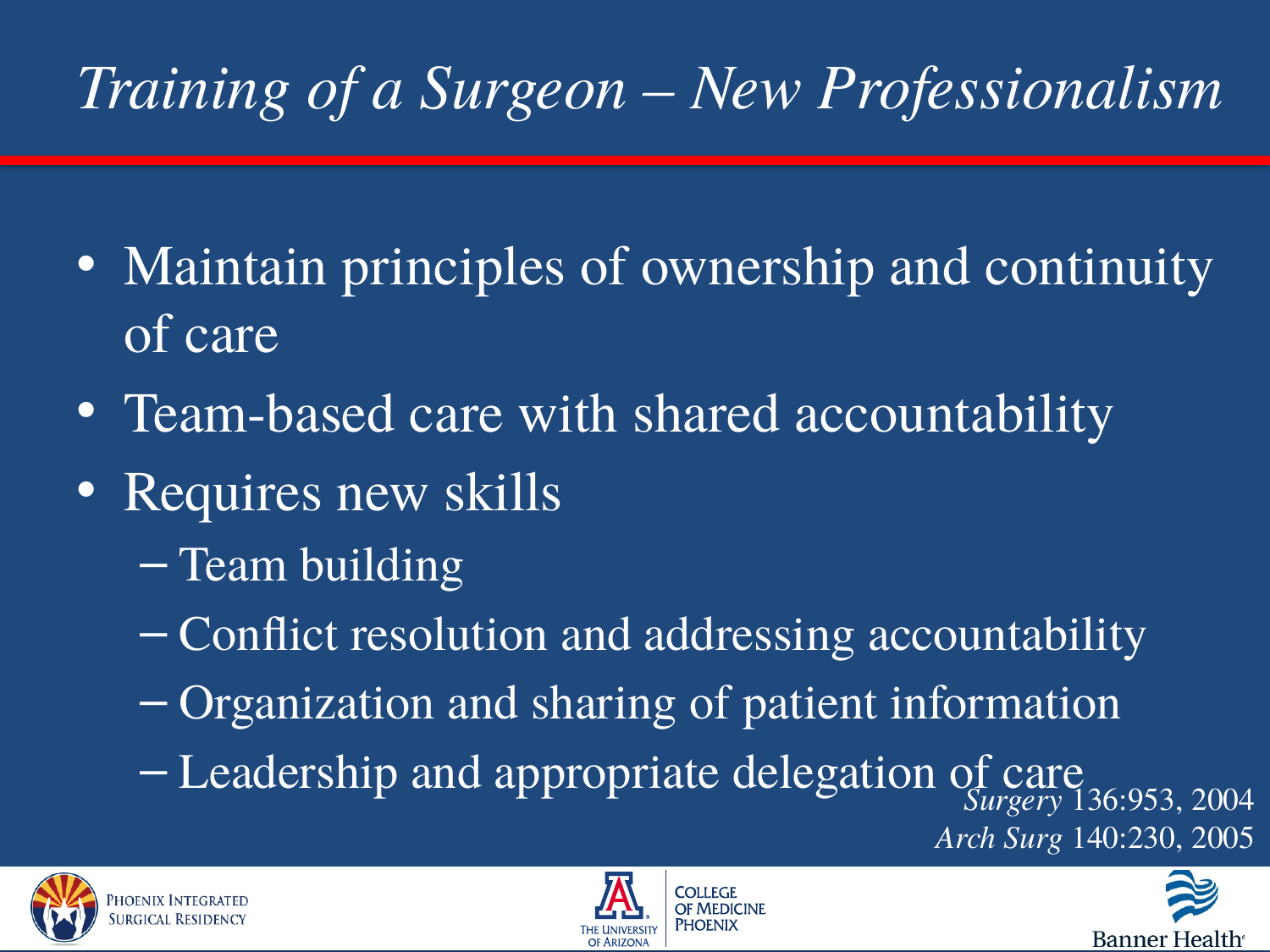

# Training of a Surgeon – New Professionalism
Maintain principles of ownership and continuity of care
Team-based care with shared accountability
Requires new skills
Team building
Conflict resolution and addressing accountability
Organization and sharing of patient information
Leadership and appropriate delegation of care
Surgery 136:953, 2004
Arch Surg 140:230, 2005